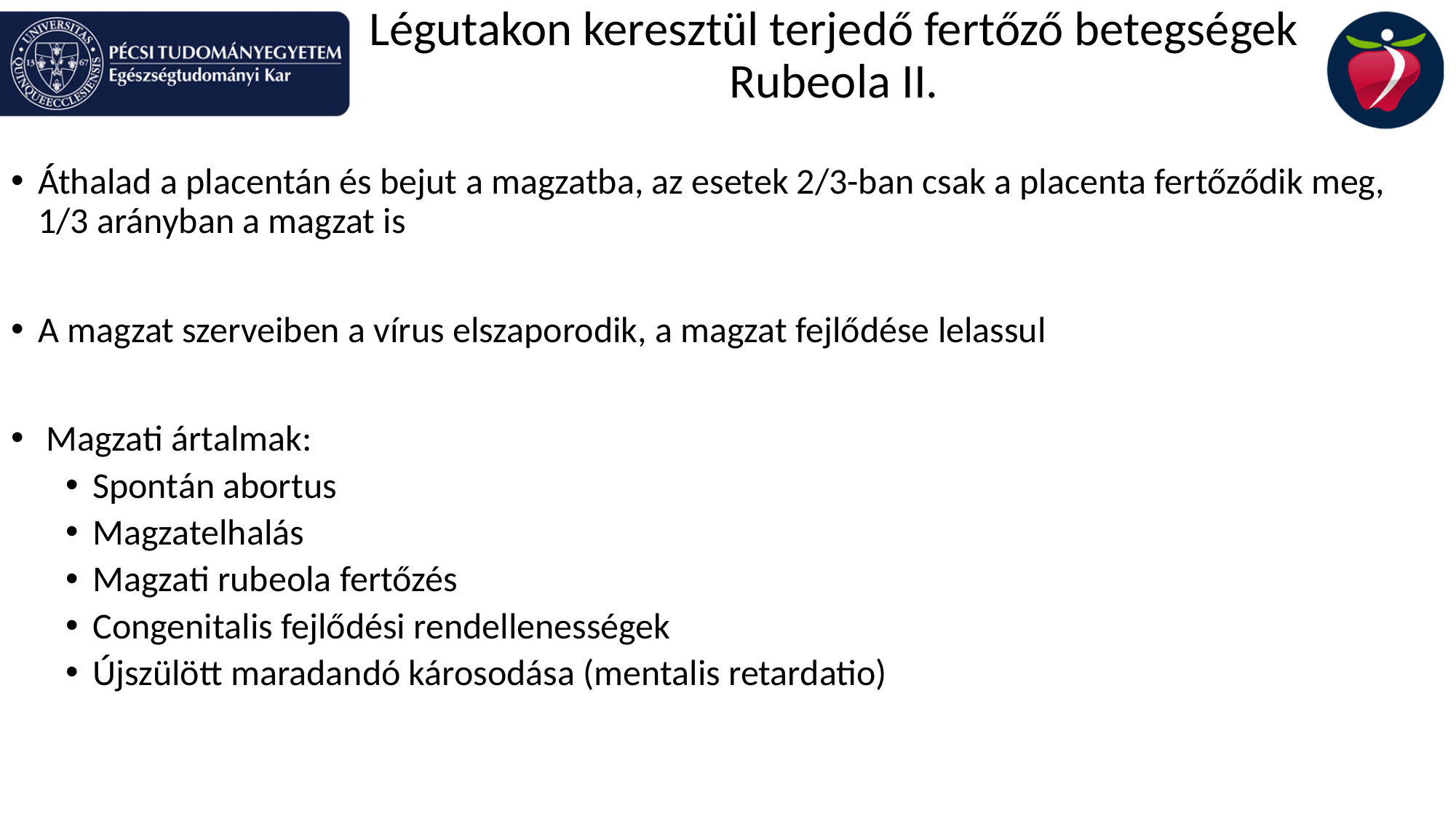

Légutakon keresztül terjedő fertőző betegségek
Rubeola II.
Áthalad a placentán és bejut a magzatba, az esetek 2/3-ban csak a placenta fertőződik meg, 1/3 arányban a magzat is

A magzat szerveiben a vírus elszaporodik, a magzat fejlődése lelassul

 Magzati ártalmak:
Spontán abortus
Magzatelhalás
Magzati rubeola fertőzés
Congenitalis fejlődési rendellenességek
Újszülött maradandó károsodása (mentalis retardatio)